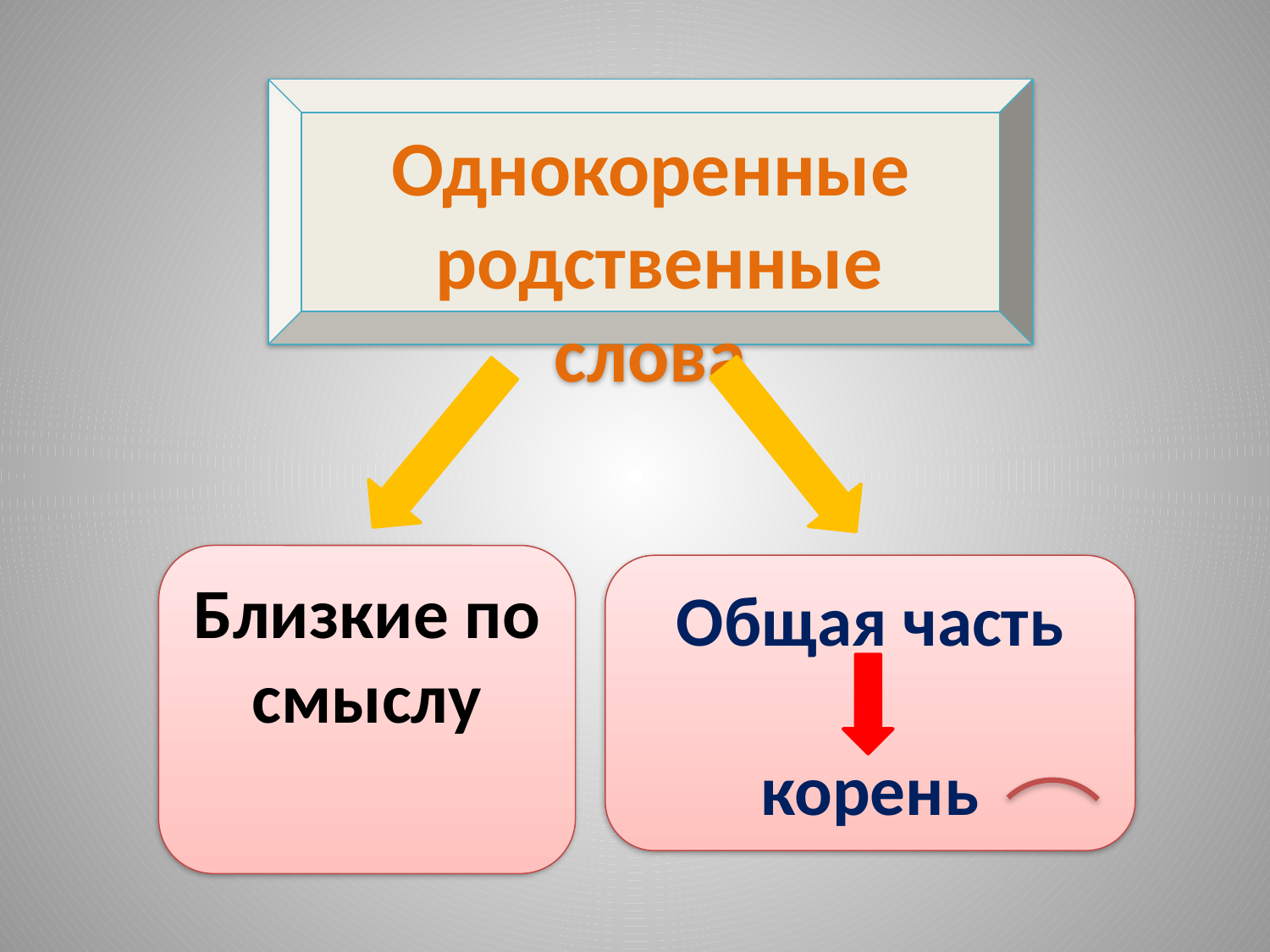

Однокоренные
 родственные слова

Близкие по смыслу

Общая часть

корень